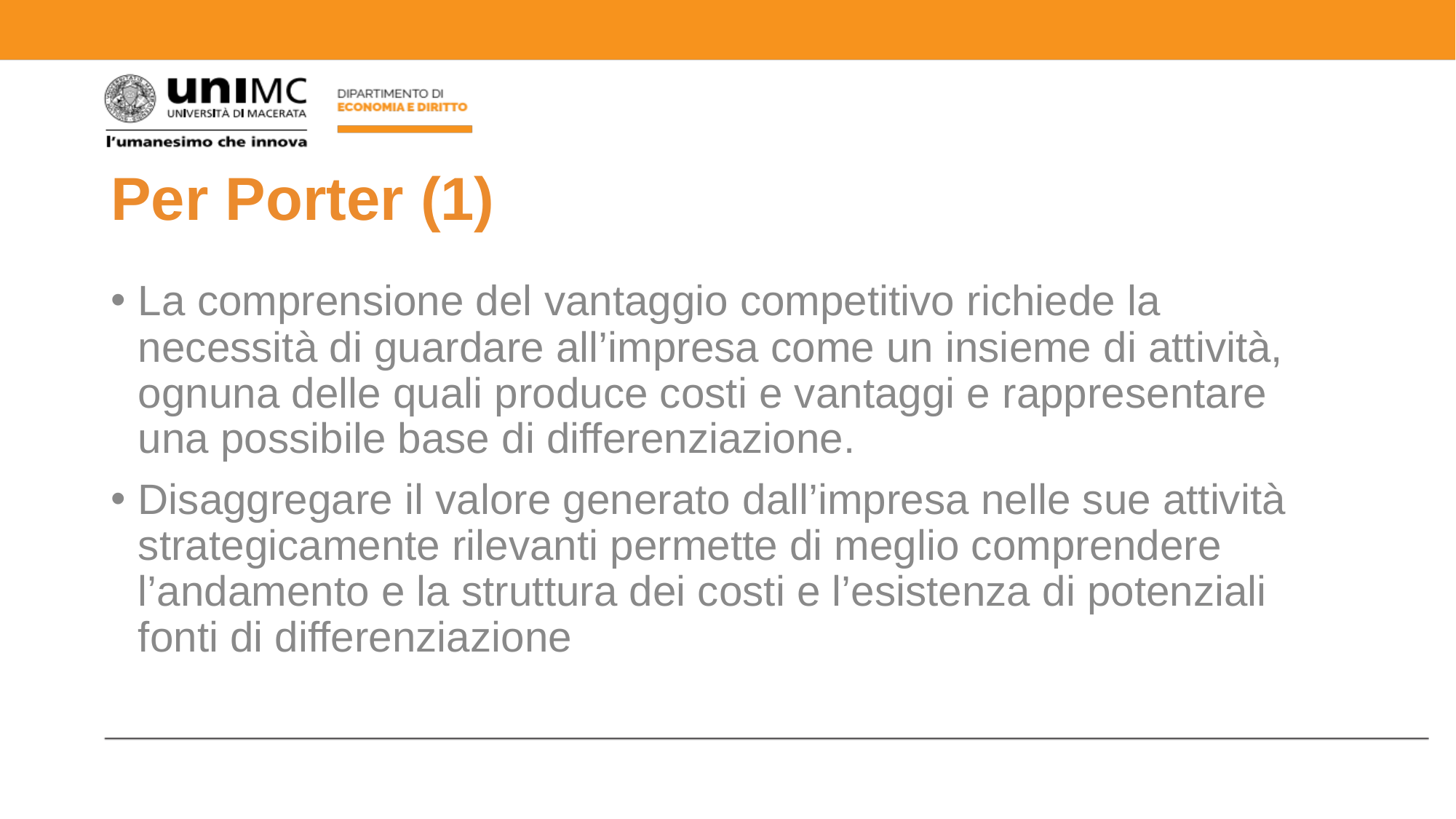

# Per Porter (1)
La comprensione del vantaggio competitivo richiede la necessità di guardare all’impresa come un insieme di attività, ognuna delle quali produce costi e vantaggi e rappresentare una possibile base di differenziazione.
Disaggregare il valore generato dall’impresa nelle sue attività strategicamente rilevanti permette di meglio comprendere l’andamento e la struttura dei costi e l’esistenza di potenziali fonti di differenziazione